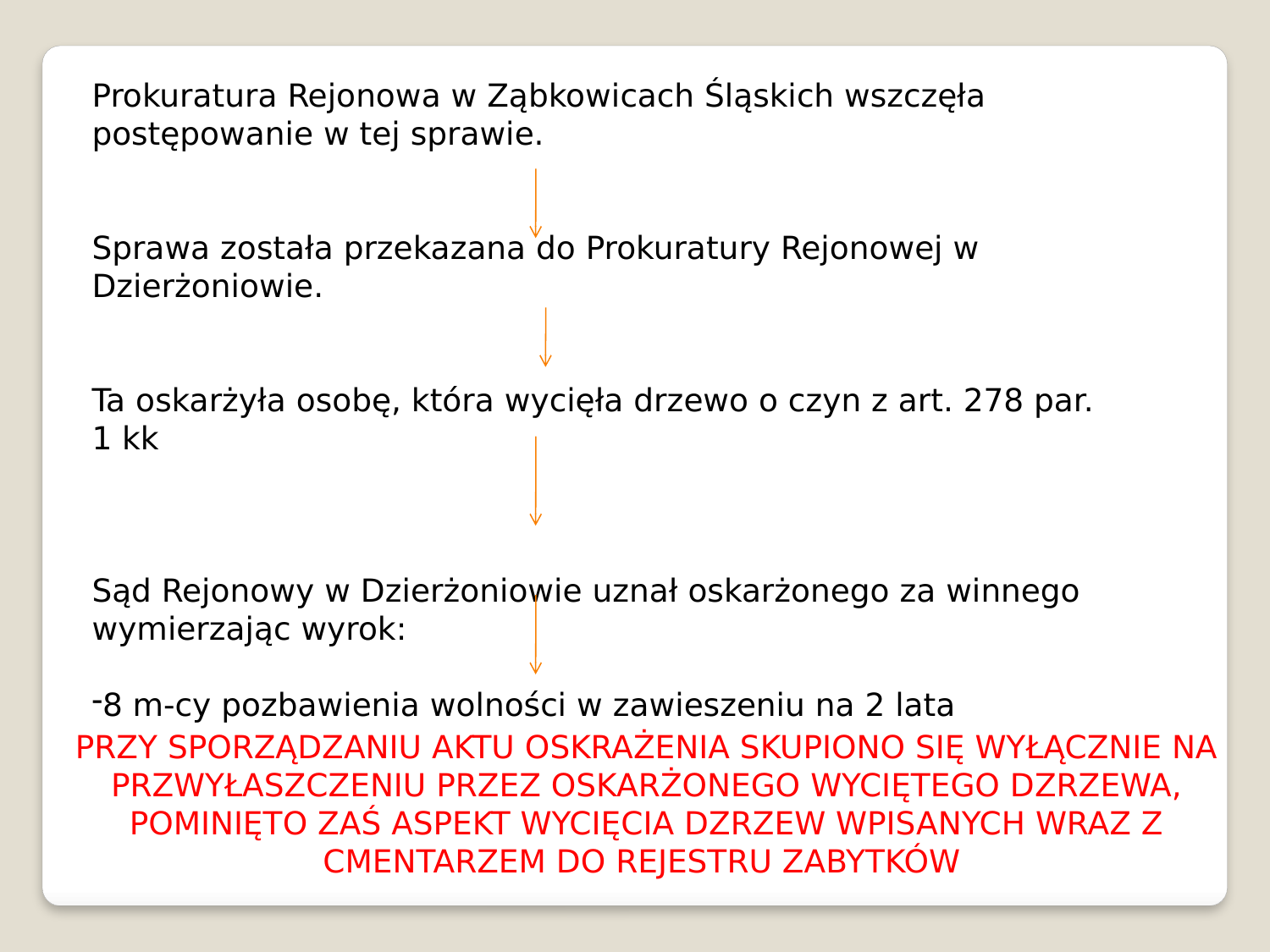

Prokuratura Rejonowa w Ząbkowicach Śląskich wszczęła postępowanie w tej sprawie.

Sprawa została przekazana do Prokuratury Rejonowej w Dzierżoniowie.

Ta oskarżyła osobę, która wycięła drzewo o czyn z art. 278 par. 1 kk

Sąd Rejonowy w Dzierżoniowie uznał oskarżonego za winnego wymierzając wyrok:

8 m-cy pozbawienia wolności w zawieszeniu na 2 lata

PRZY SPORZĄDZANIU AKTU OSKRAŻENIA SKUPIONO SIĘ WYŁĄCZNIE NA PRZWYŁASZCZENIU PRZEZ OSKARŻONEGO WYCIĘTEGO DZRZEWA, POMINIĘTO ZAŚ ASPEKT WYCIĘCIA DZRZEW WPISANYCH WRAZ Z CMENTARZEM DO REJESTRU ZABYTKÓW